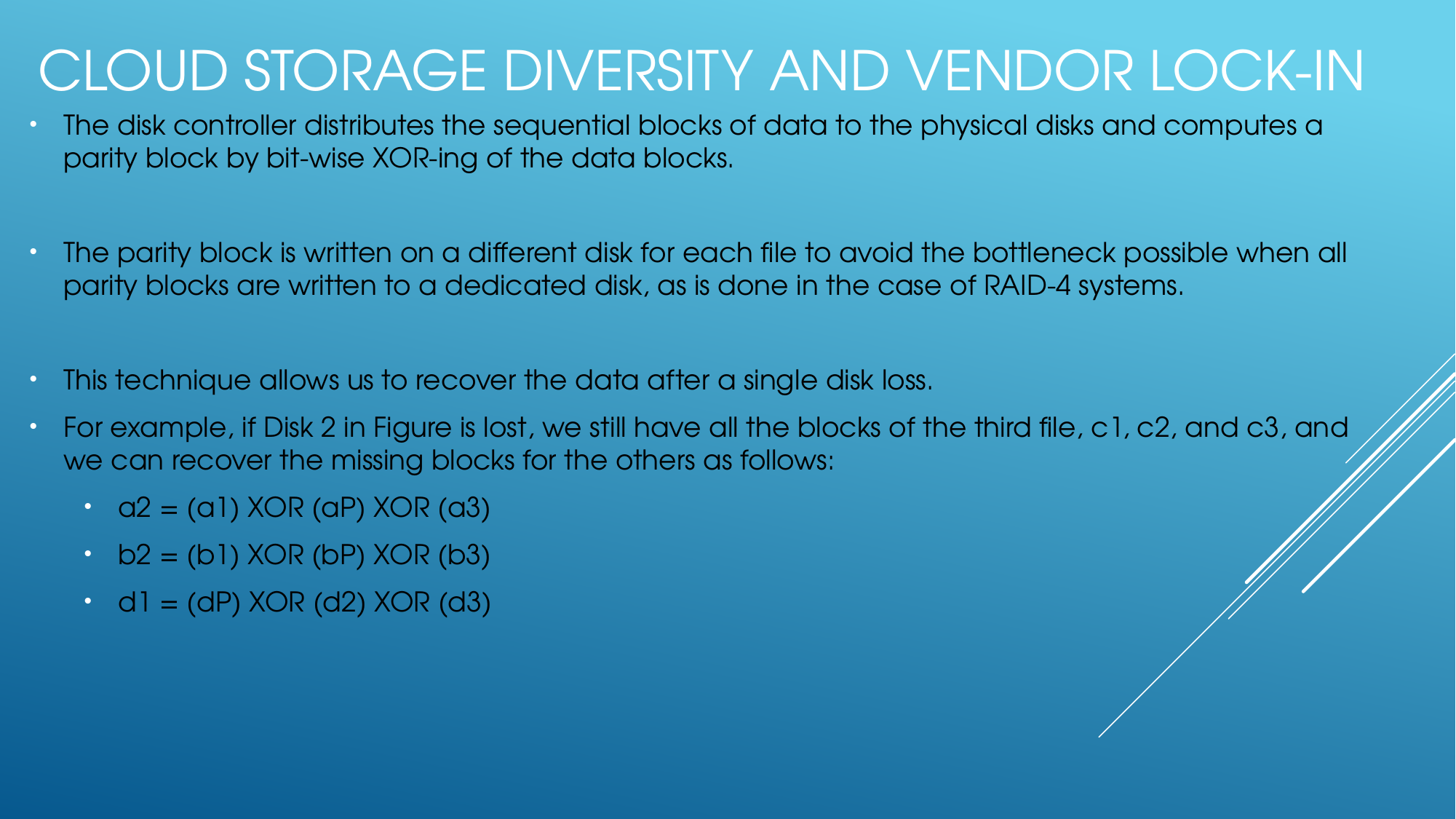

# Cloud storage diversity and vendor lock-in
The disk controller distributes the sequential blocks of data to the physical disks and computes a parity block by bit-wise XOR-ing of the data blocks.

The parity block is written on a different disk for each file to avoid the bottleneck possible when all parity blocks are written to a dedicated disk, as is done in the case of RAID-4 systems.

This technique allows us to recover the data after a single disk loss.
For example, if Disk 2 in Figure is lost, we still have all the blocks of the third file, c1, c2, and c3, and we can recover the missing blocks for the others as follows:
a2 = (a1) XOR (aP) XOR (a3)
b2 = (b1) XOR (bP) XOR (b3)
d1 = (dP) XOR (d2) XOR (d3)